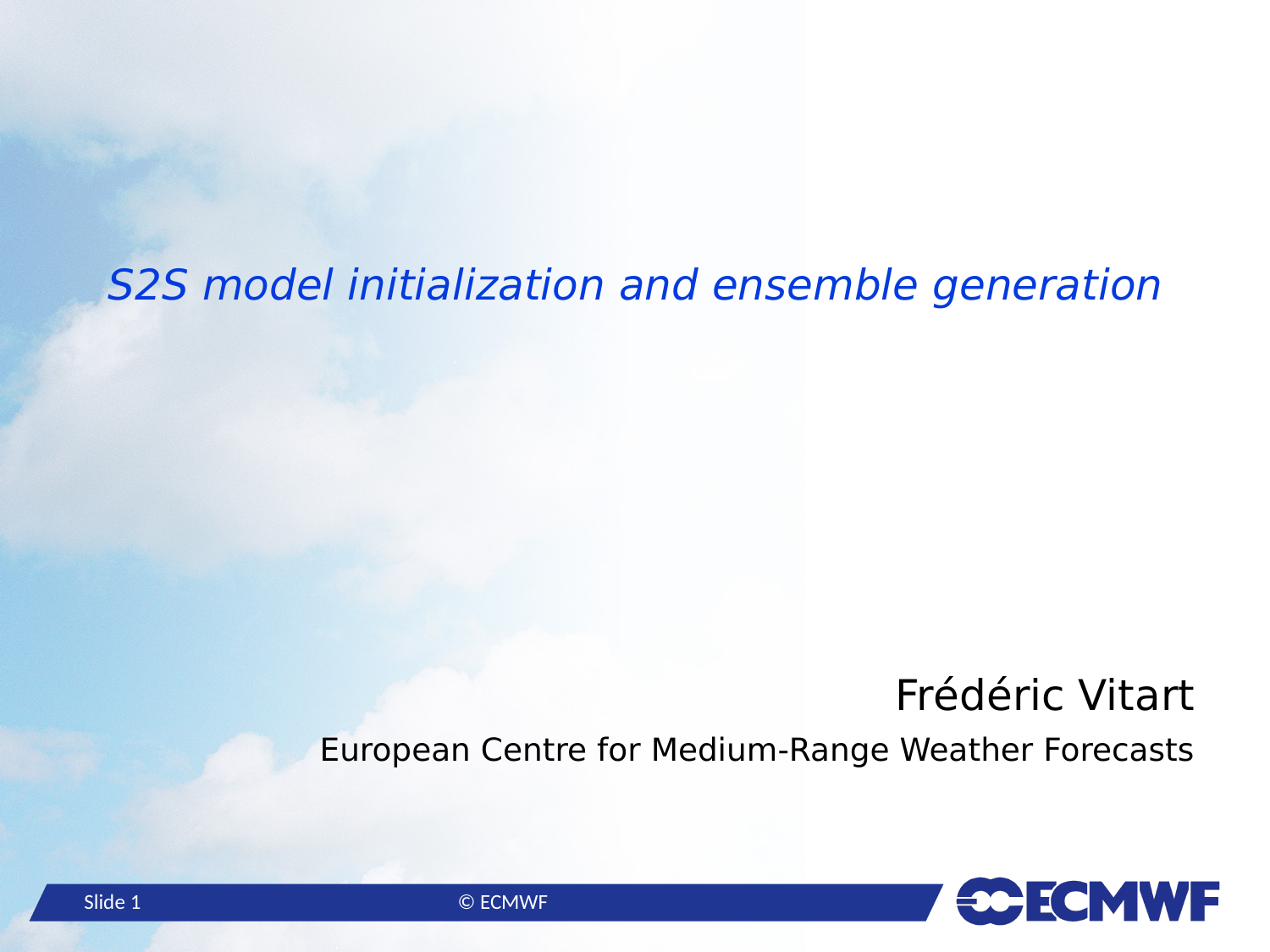

S2S model initialization and ensemble generation
                                                 Frédéric Vitart
    European Centre for Medium-Range Weather Forecasts